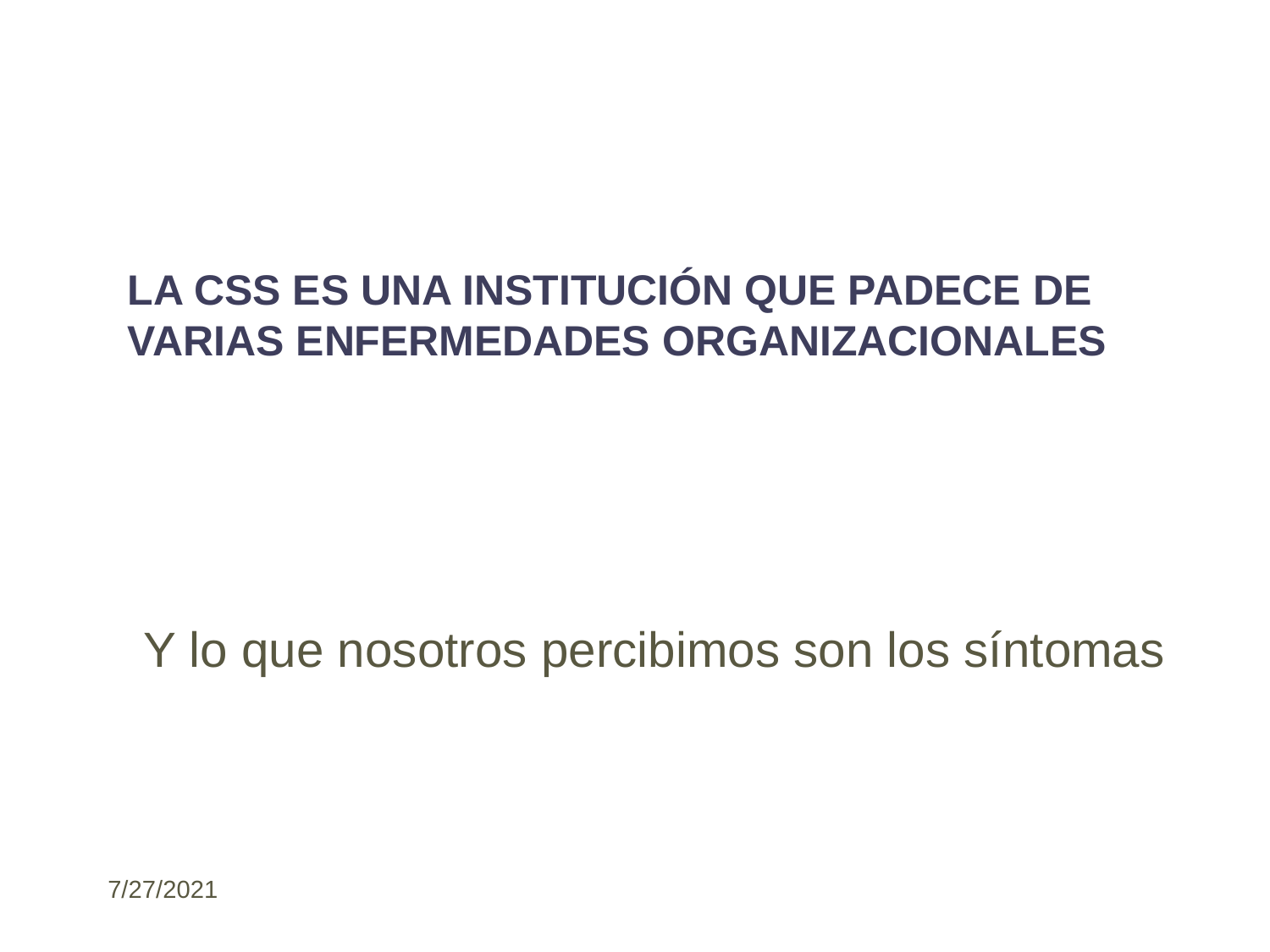

# La CSS es una institución que padece de varias enfermedades organizacionales
Y lo que nosotros percibimos son los síntomas